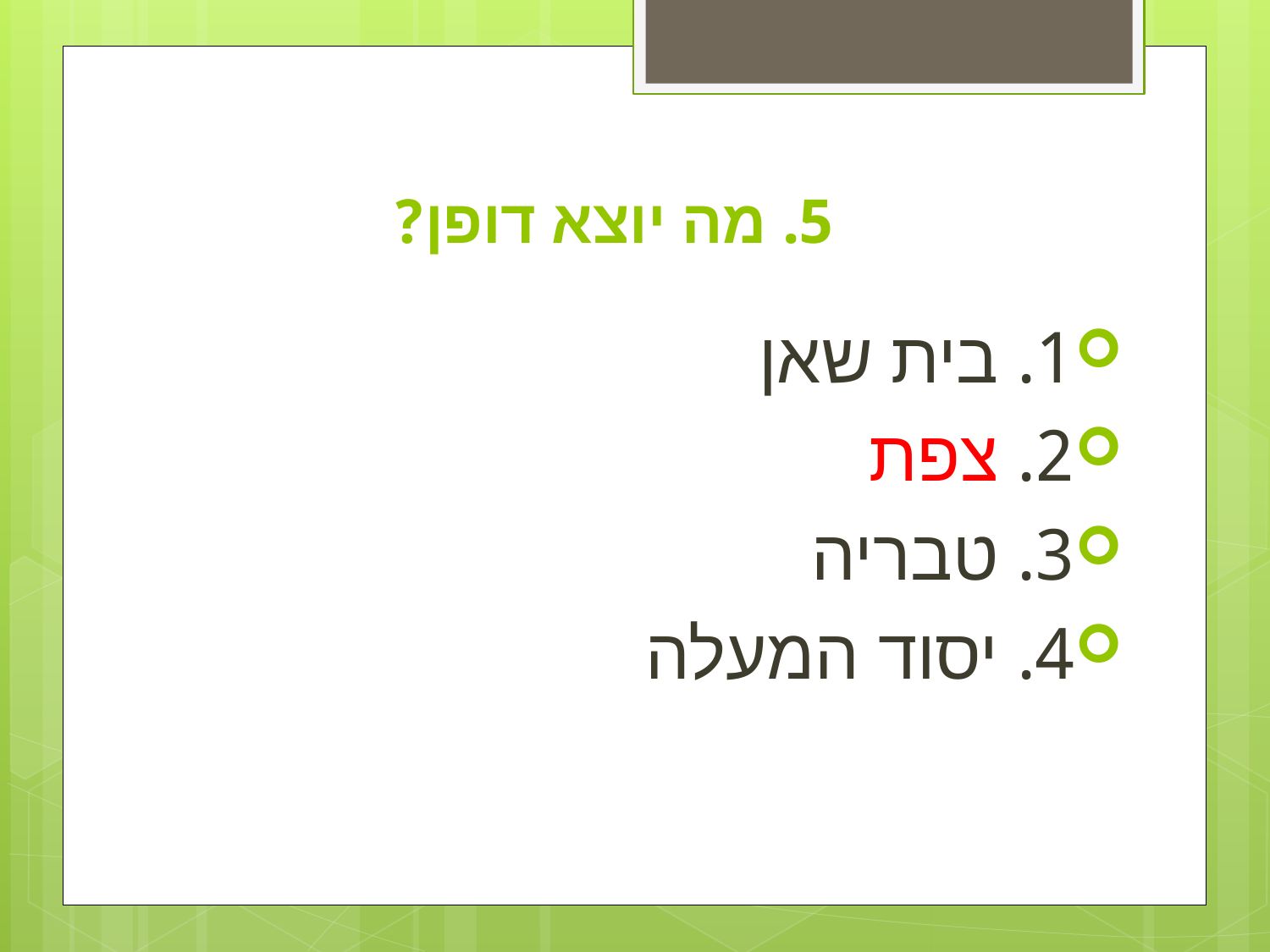

# 5. מה יוצא דופן?
1. בית שאן
2. צפת
3. טבריה
4. יסוד המעלה